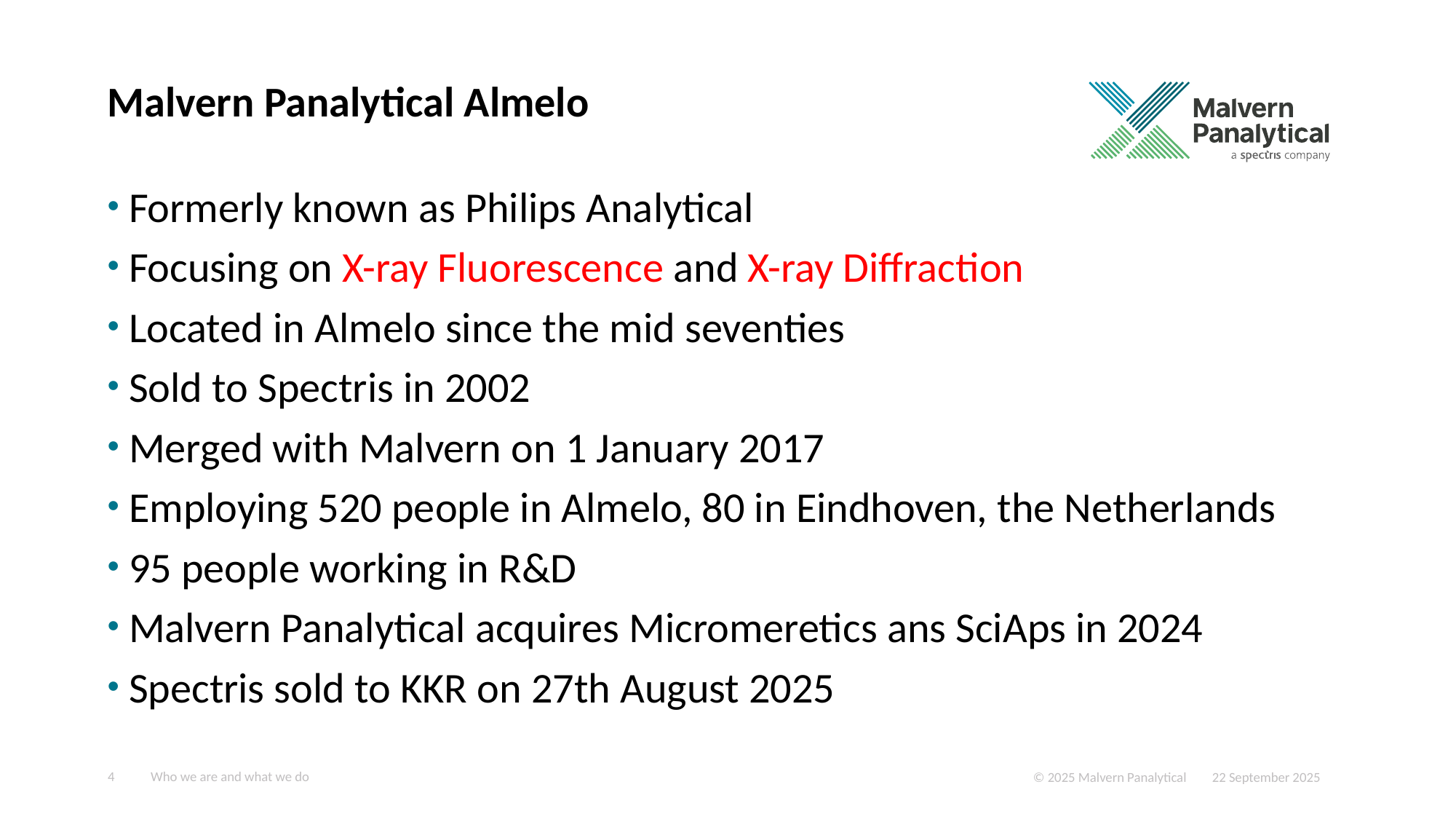

# Malvern Panalytical Almelo

Formerly known as Philips Analytical
Focusing on X-ray Fluorescence and X-ray Diffraction
Located in Almelo since the mid seventies
Sold to Spectris in 2002
Merged with Malvern on 1 January 2017
Employing 520 people in Almelo, 80 in Eindhoven, the Netherlands
95 people working in R&D
Malvern Panalytical acquires Micromeretics ans SciAps in 2024
Spectris sold to KKR on 27th August 2025

4
Who we are and what we do
22 September 2025